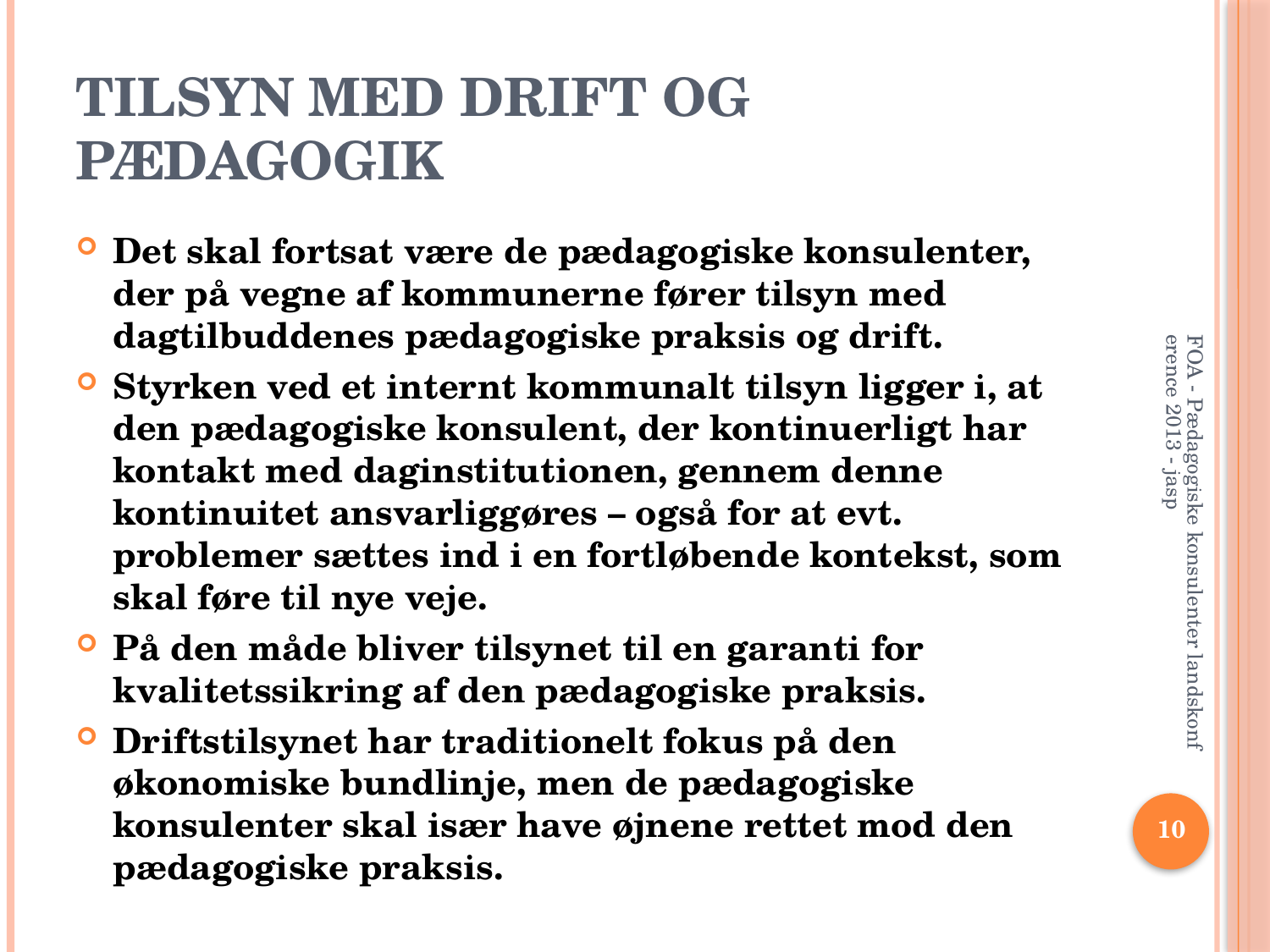

# Tilsyn med drift og pædagogik
Det skal fortsat være de pædagogiske konsulenter, der på vegne af kommunerne fører tilsyn med dagtilbuddenes pædagogiske praksis og drift.
Styrken ved et internt kommunalt tilsyn ligger i, at den pædagogiske konsulent, der kontinuerligt har kontakt med daginstitutionen, gennem denne kontinuitet ansvarliggøres – også for at evt. problemer sættes ind i en fortløbende kontekst, som skal føre til nye veje.
På den måde bliver tilsynet til en garanti for kvalitetssikring af den pædagogiske praksis.
Driftstilsynet har traditionelt fokus på den økonomiske bundlinje, men de pædagogiske konsulenter skal især have øjnene rettet mod den pædagogiske praksis.
FOA - Pædagogiske konsulenter landskonference 2013 - jasp
10